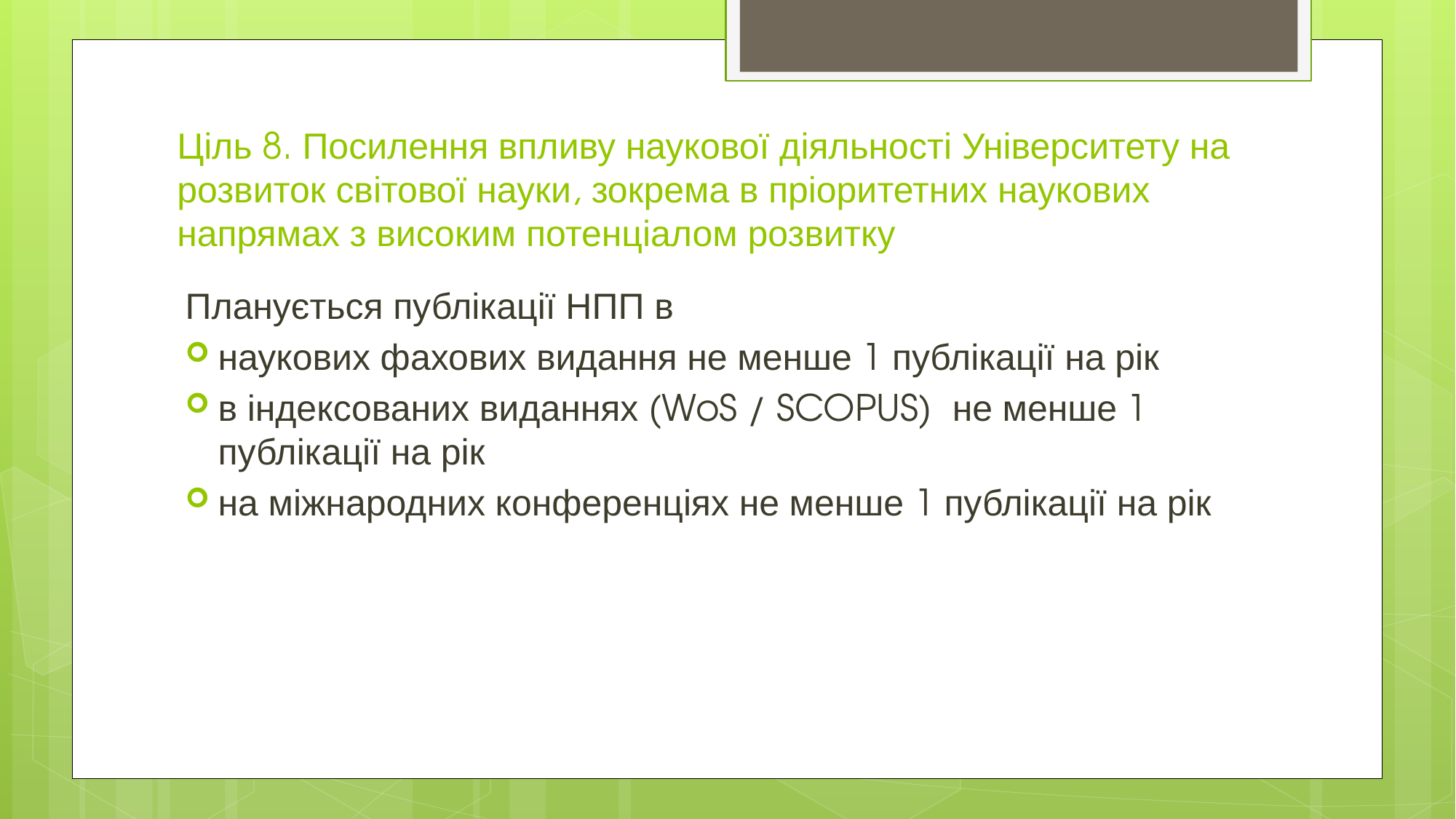

# Ціль 8. Посилення впливу наукової діяльності Університету на розвиток світової науки, зокрема в пріоритетних наукових напрямах з високим потенціалом розвитку
Планується публікації НПП в
наукових фахових видання не менше 1 публікації на рік
в індексованих виданнях (WoS / SCOPUS)  не менше 1 публікації на рік
на міжнародних конференціях не менше 1 публікації на рік